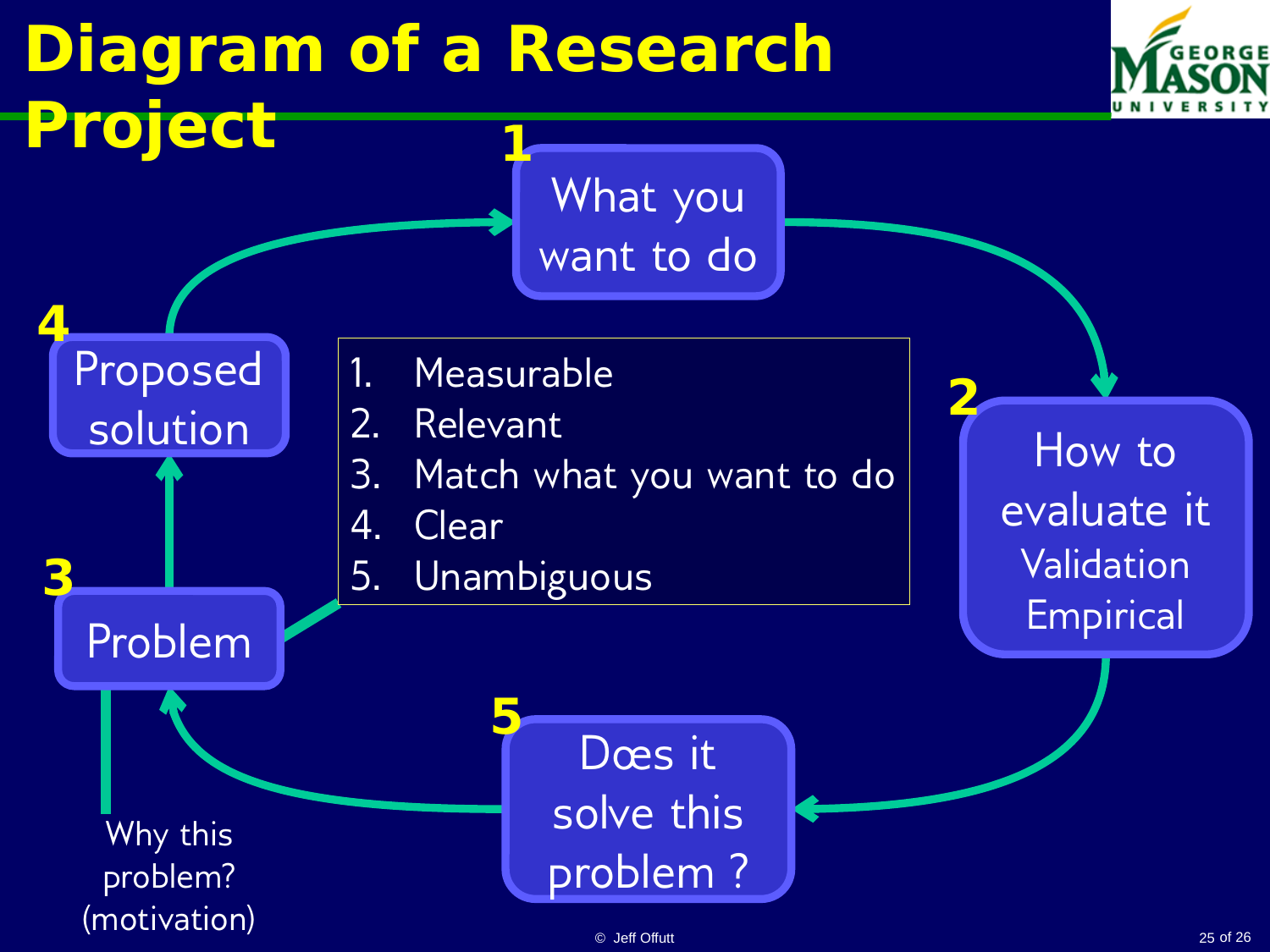

# Diagram of a Research Project
1
What you want to do
4
Proposed solution
Measurable
Relevant
Match what you want to do
Clear
Unambiguous
2
How to evaluate it
Validation
Empirical
3
Problem
5
Does it solve this problem ?
Why this problem?
(motivation)
©  Jeff Offutt
25